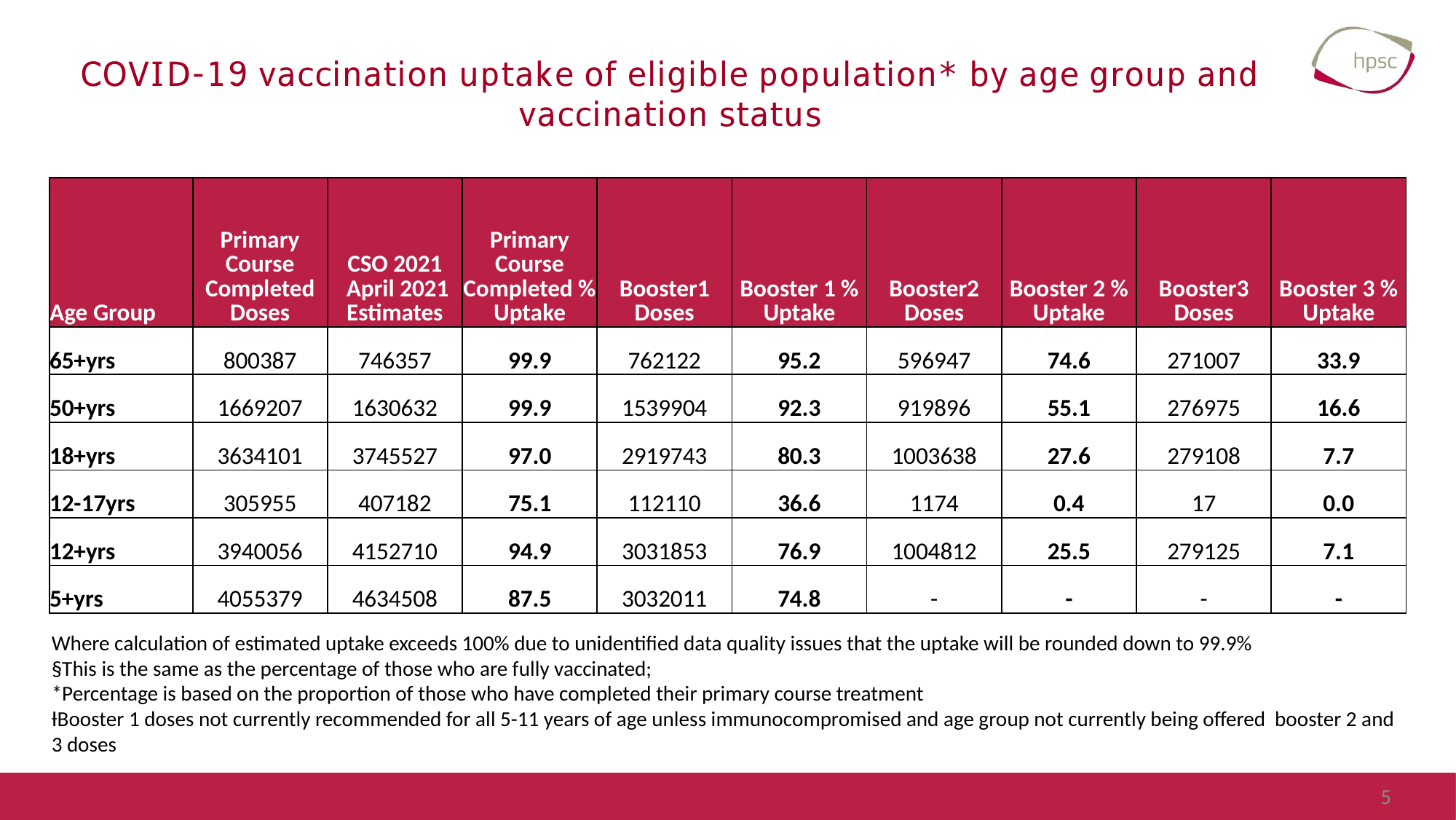

# COVID-19 vaccination uptake of eligible population* by age group and vaccination status
| Age Group | Primary Course Completed Doses | CSO 2021 April 2021 Estimates | Primary Course Completed % Uptake | Booster1 Doses | Booster 1 % Uptake | Booster2 Doses | Booster 2 % Uptake | Booster3 Doses | Booster 3 % Uptake |
| --- | --- | --- | --- | --- | --- | --- | --- | --- | --- |
| 65+yrs | 800387 | 746357 | 99.9 | 762122 | 95.2 | 596947 | 74.6 | 271007 | 33.9 |
| 50+yrs | 1669207 | 1630632 | 99.9 | 1539904 | 92.3 | 919896 | 55.1 | 276975 | 16.6 |
| 18+yrs | 3634101 | 3745527 | 97.0 | 2919743 | 80.3 | 1003638 | 27.6 | 279108 | 7.7 |
| 12-17yrs | 305955 | 407182 | 75.1 | 112110 | 36.6 | 1174 | 0.4 | 17 | 0.0 |
| 12+yrs | 3940056 | 4152710 | 94.9 | 3031853 | 76.9 | 1004812 | 25.5 | 279125 | 7.1 |
| 5+yrs | 4055379 | 4634508 | 87.5 | 3032011 | 74.8 | - | - | - | - |
Where calculation of estimated uptake exceeds 100% due to unidentified data quality issues that the uptake will be rounded down to 99.9%
§This is the same as the percentage of those who are fully vaccinated;
*Percentage is based on the proportion of those who have completed their primary course treatment
ƗBooster 1 doses not currently recommended for all 5-11 years of age unless immunocompromised and age group not currently being offered  booster 2 and 3 doses
5